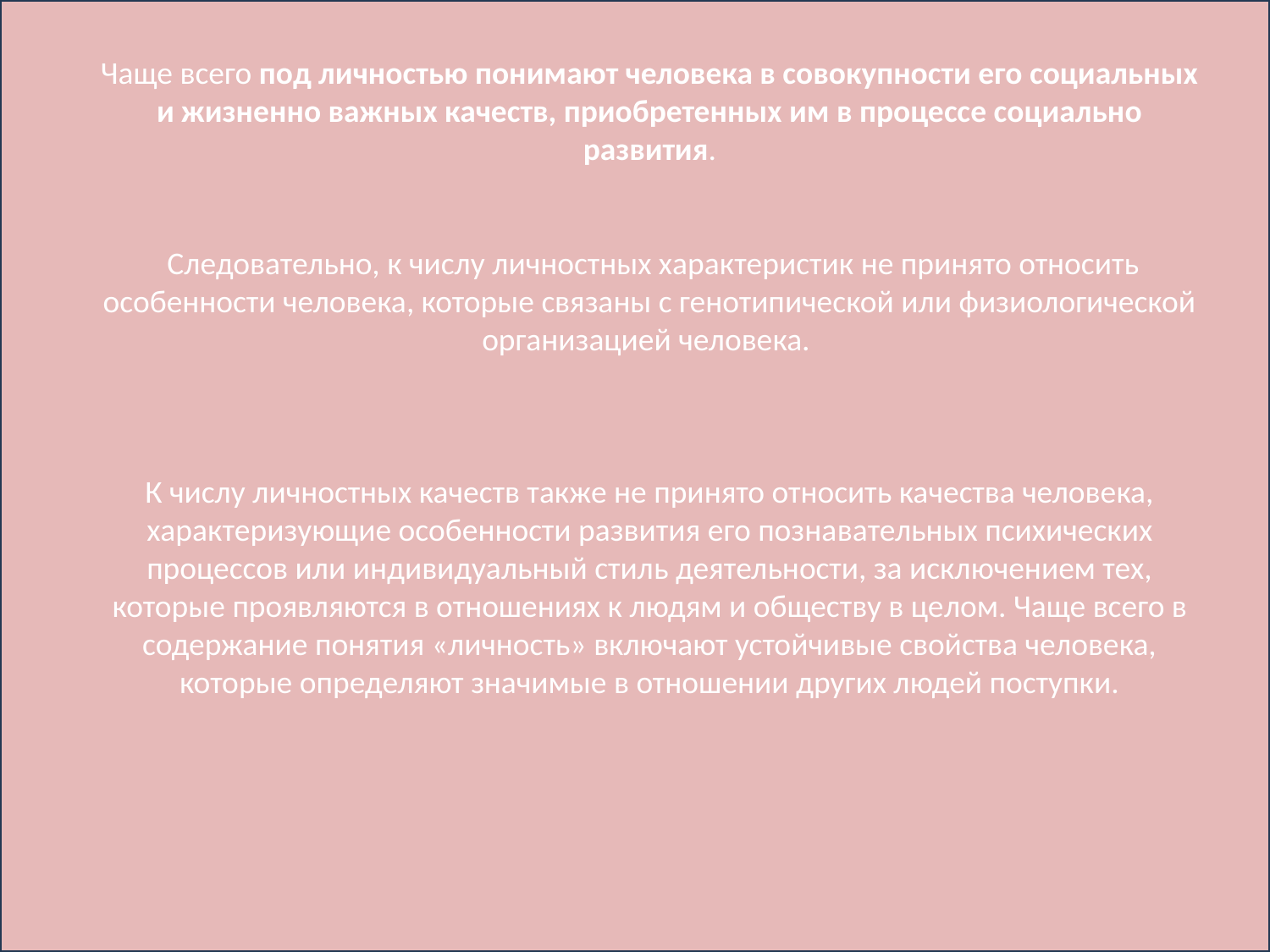

Чаще всего под личностью понимают человека в совокупности его социальных и жизненно важных качеств, приобретенных им в процессе социально развития.

 Следовательно, к числу личностных характеристик не принято относить особенности человека, которые связаны с генотипической или физиологической организацией человека.

К числу личностных качеств также не принято относить качества человека, характеризующие особенности развития его позна­вательных психических процессов или индивидуальный стиль деятельности, за исключением тех, которые проявляются в отношениях к людям и обществу в це­лом. Чаще всего в содержание понятия «личность» включают устойчивые свойства человека, которые определяют значимые в отношении других людей поступки.